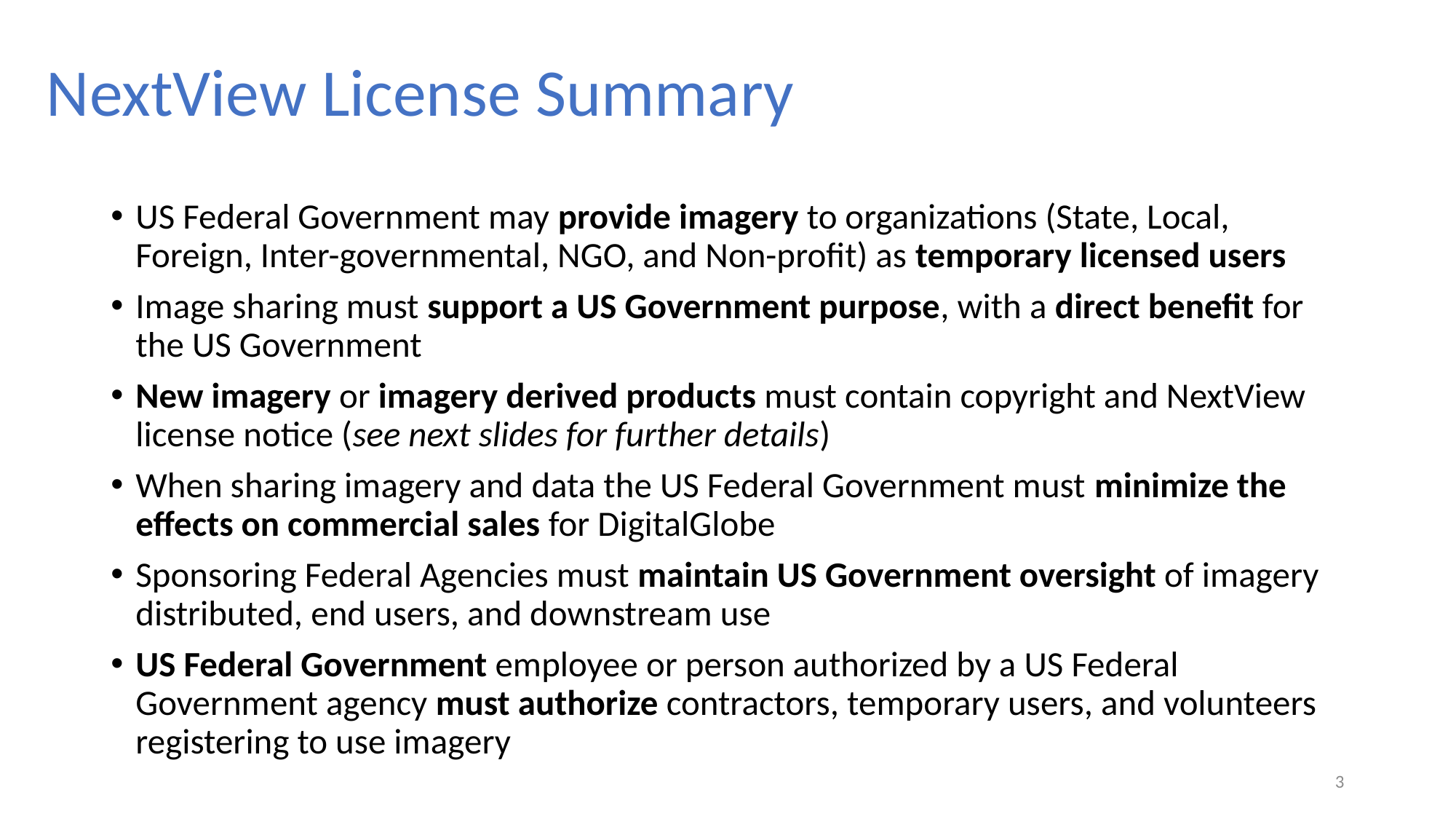

# NextView License Summary
US Federal Government may provide imagery to organizations (State, Local, Foreign, Inter-governmental, NGO, and Non-profit) as temporary licensed users
Image sharing must support a US Government purpose, with a direct benefit for the US Government
New imagery or imagery derived products must contain copyright and NextView license notice (see next slides for further details)
When sharing imagery and data the US Federal Government must minimize the effects on commercial sales for DigitalGlobe
Sponsoring Federal Agencies must maintain US Government oversight of imagery distributed, end users, and downstream use
US Federal Government employee or person authorized by a US Federal Government agency must authorize contractors, temporary users, and volunteers registering to use imagery

3